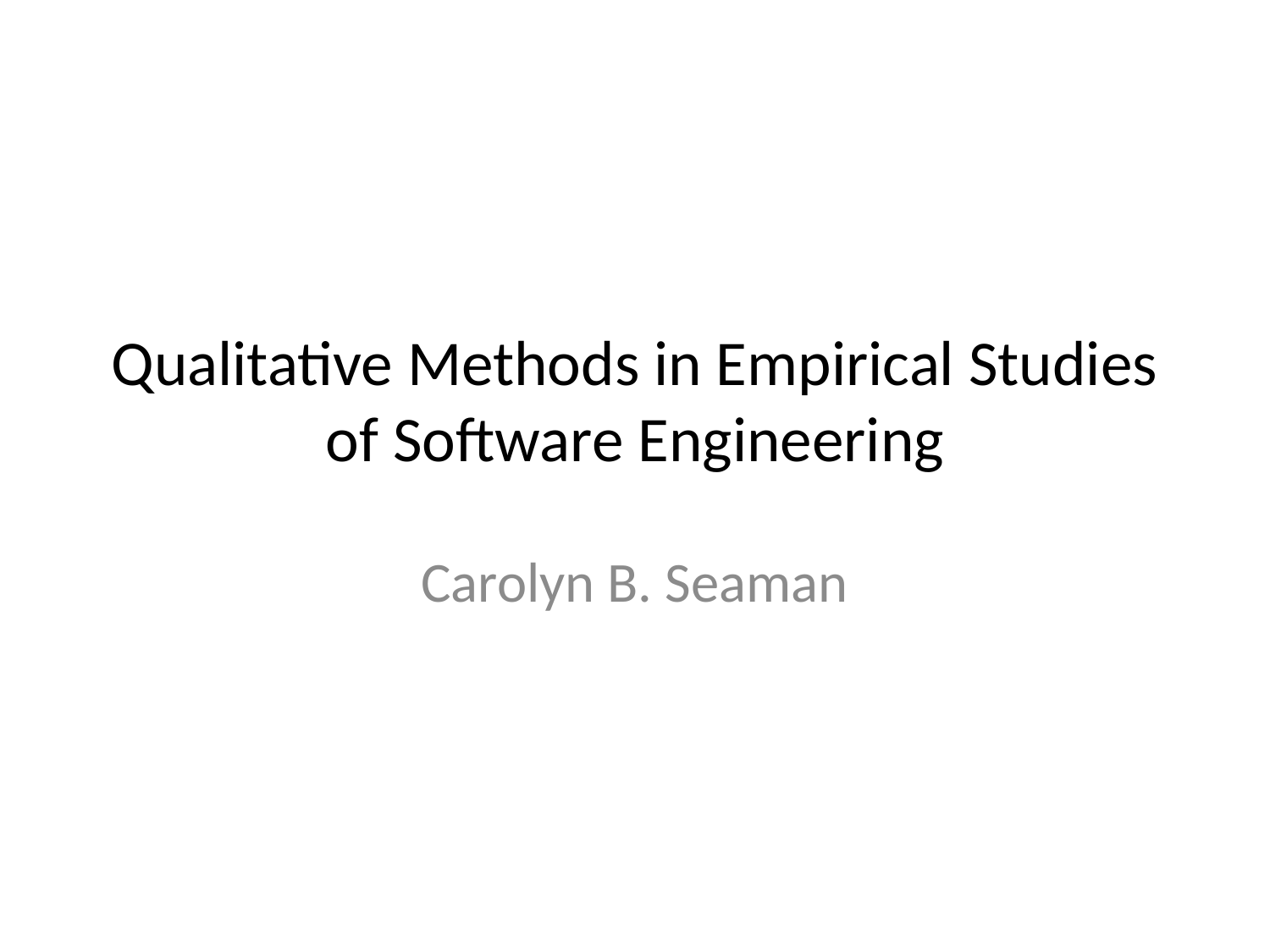

# Qualitative Methods in Empirical Studies of Software Engineering
Carolyn B. Seaman